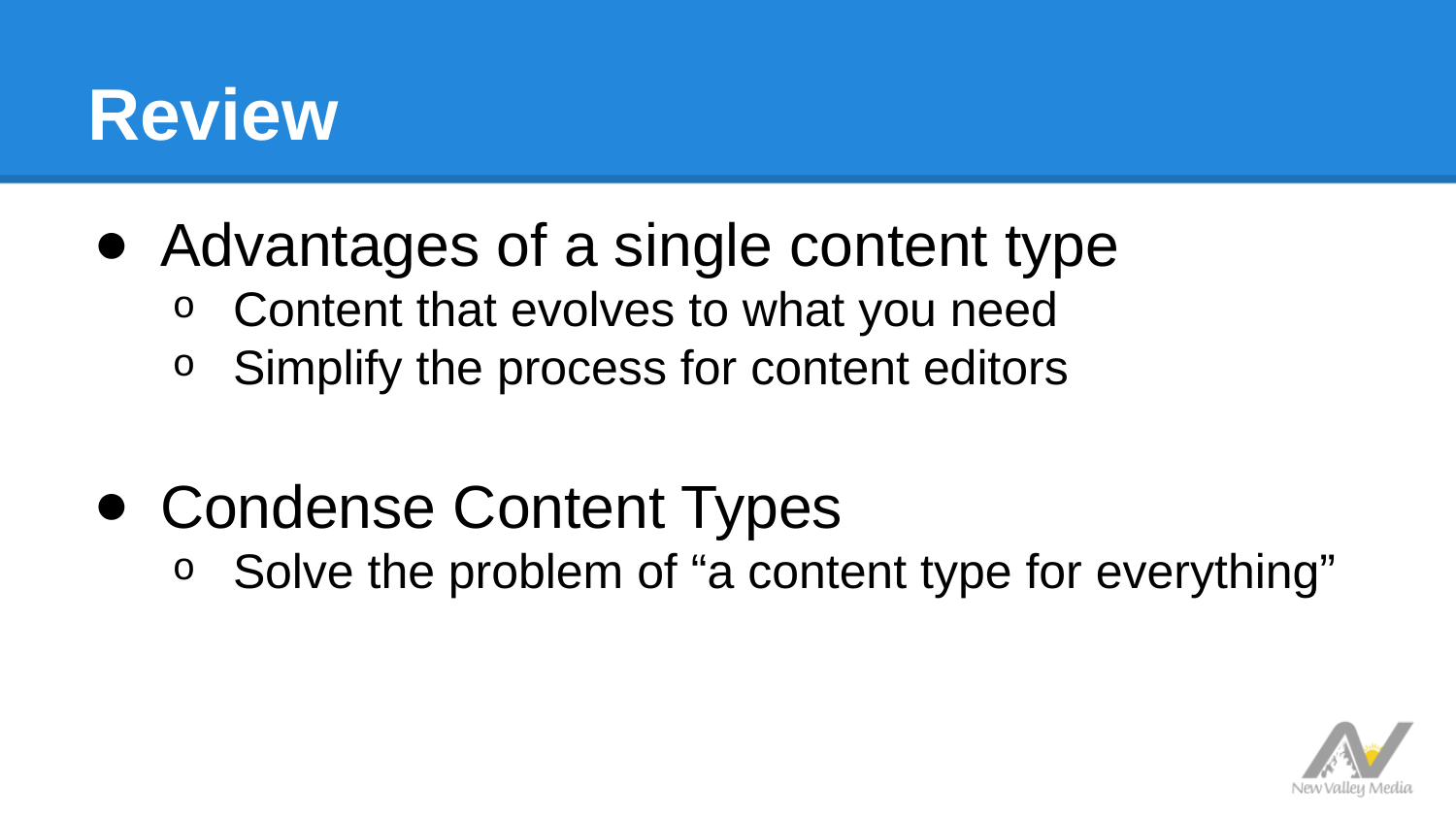

# Review
Advantages of a single content type
Content that evolves to what you need
Simplify the process for content editors

Condense Content Types
Solve the problem of “a content type for everything”